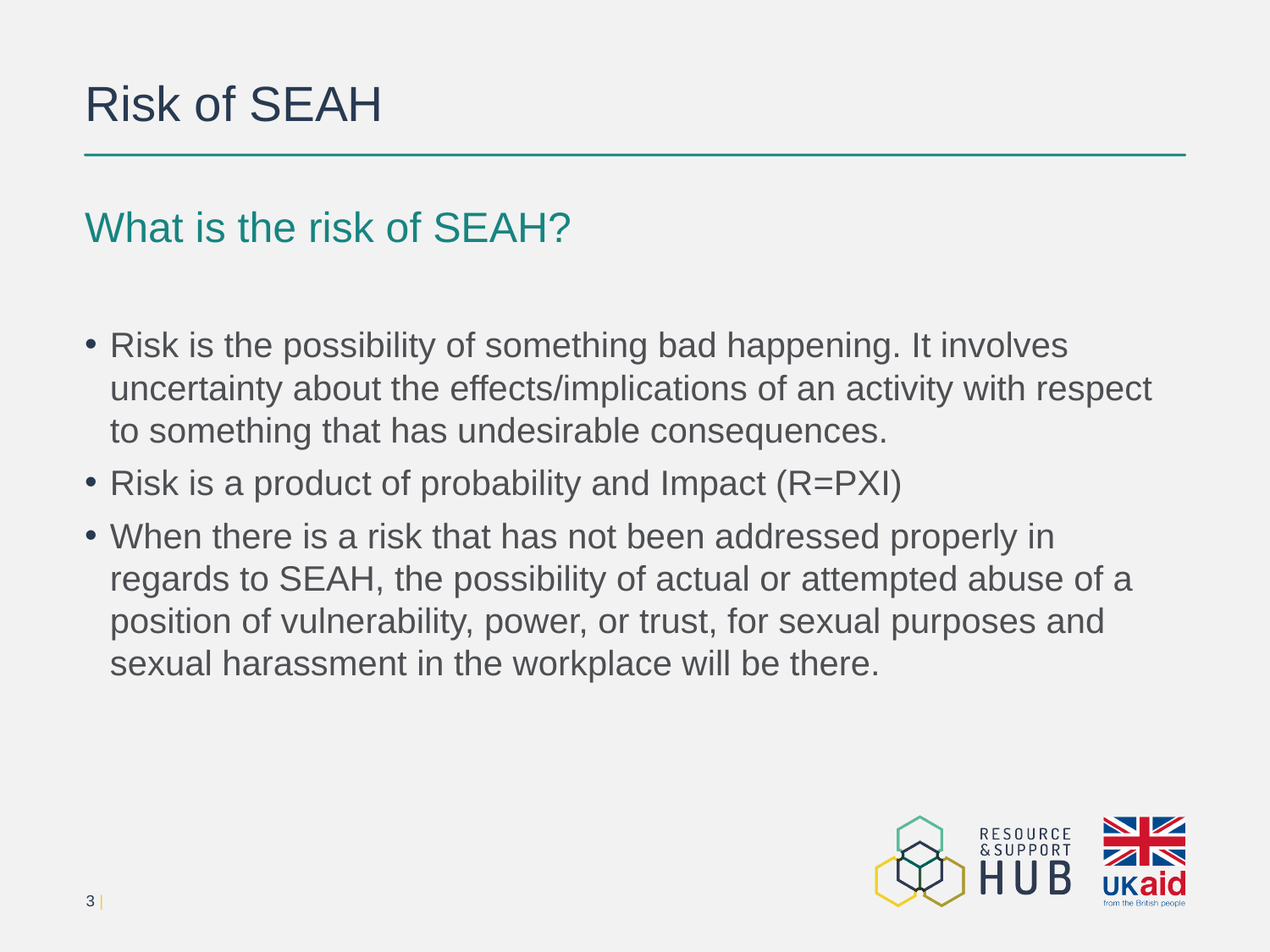

# Risk of SEAH
What is the risk of SEAH?

Risk is the possibility of something bad happening. It involves uncertainty about the effects/implications of an activity with respect to something that has undesirable consequences.
Risk is a product of probability and Impact (R=PXI)
When there is a risk that has not been addressed properly in regards to SEAH, the possibility of actual or attempted abuse of a position of vulnerability, power, or trust, for sexual purposes and sexual harassment in the workplace will be there.

3 |